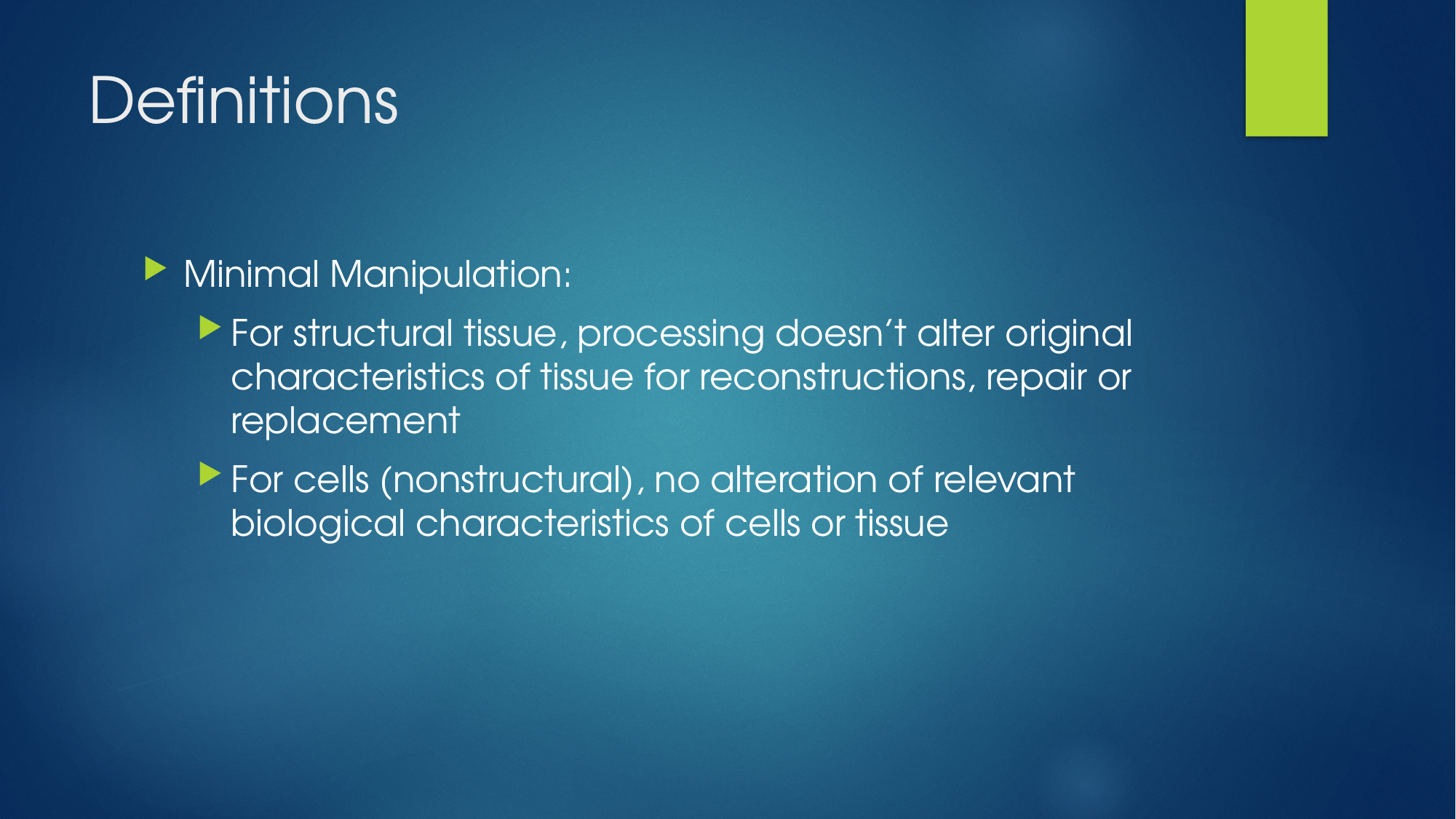

# Definitions
Minimal Manipulation:
For structural tissue, processing doesn’t alter original characteristics of tissue for reconstructions, repair or replacement
For cells (nonstructural), no alteration of relevant biological characteristics of cells or tissue